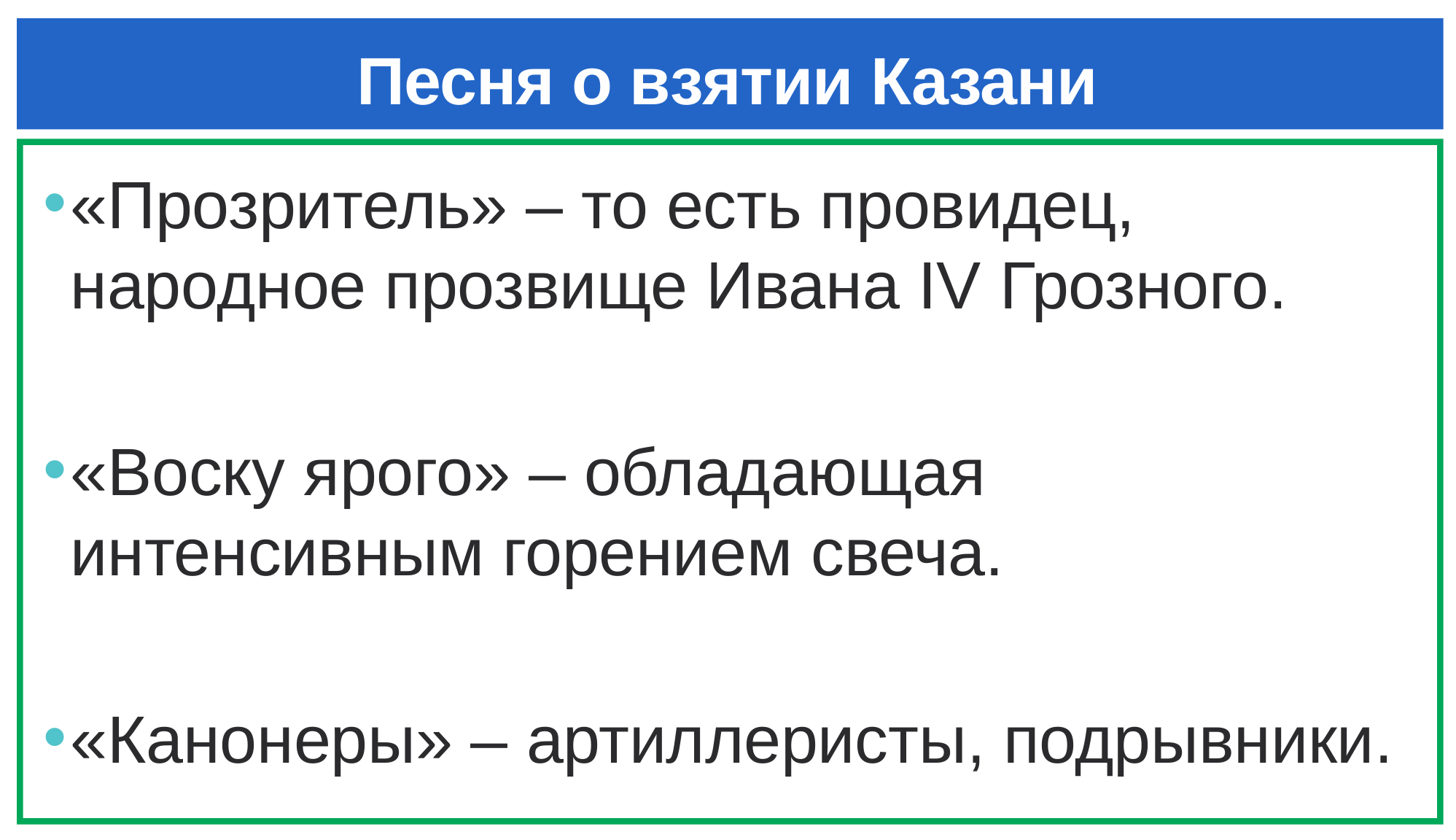

# Песня о взятии Казани
«Прозритель» – то есть провидец, народное прозвище Ивана IV Грозного.

«Воску ярого» – обладающая интенсивным горением свеча.

«Канонеры» – артиллеристы, подрывники.